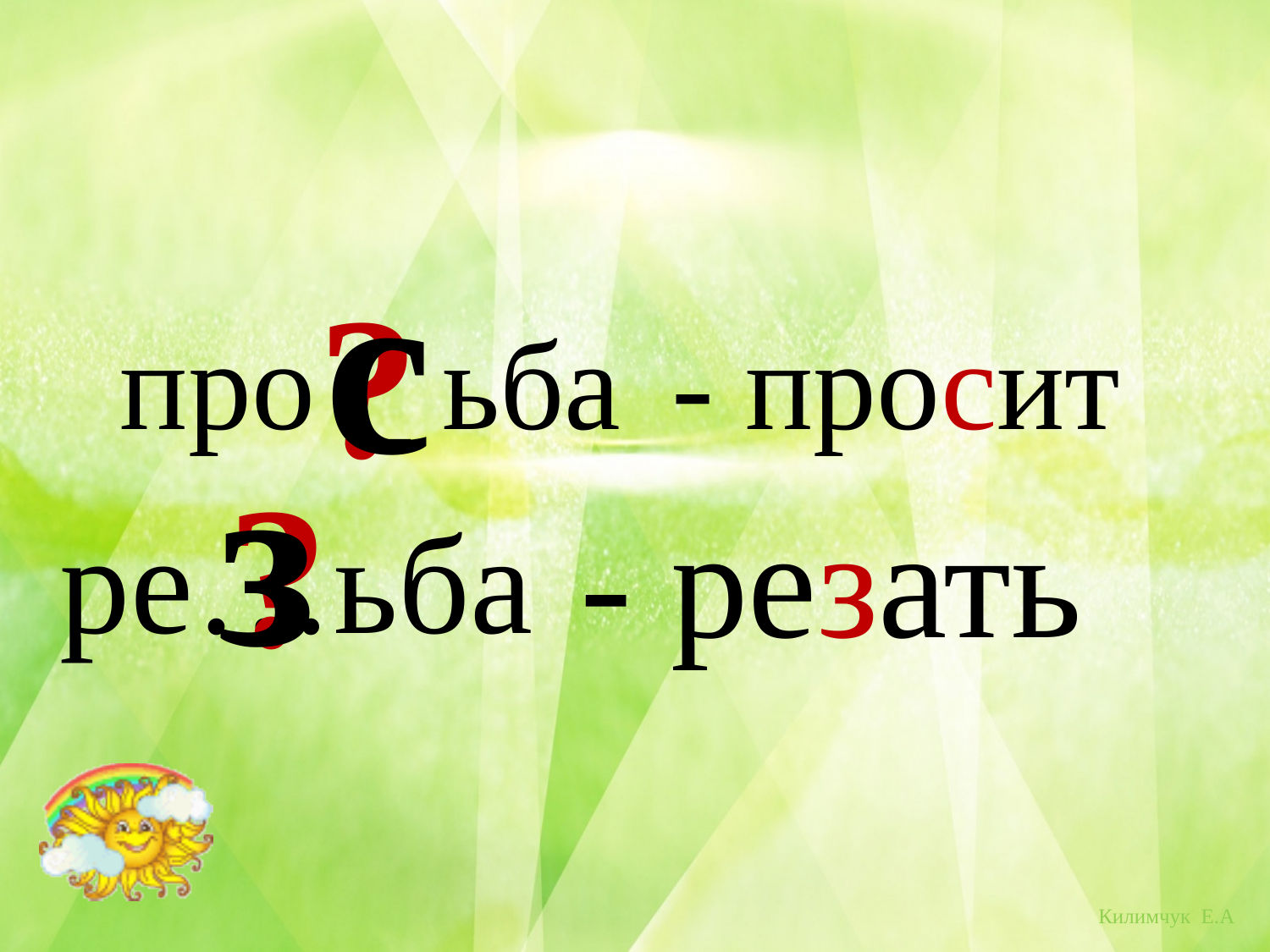

с
про _ ьба
?
- просит
з
 - резать
ре…ьба
?
Килимчук  Е.А